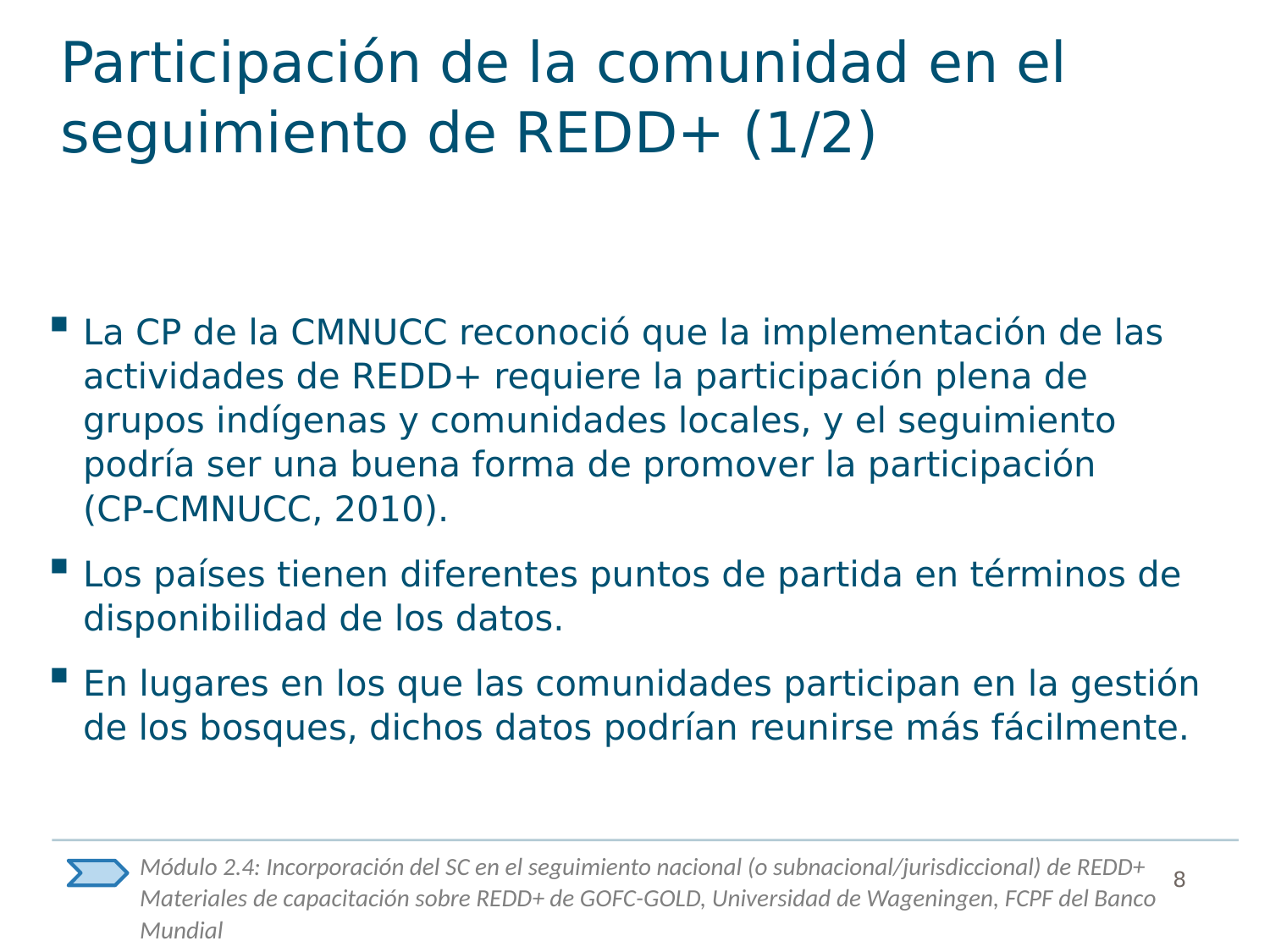

# Participación de la comunidad en el seguimiento de REDD+ (1/2)
La CP de la CMNUCC reconoció que la implementación de las actividades de REDD+ requiere la participación plena de grupos indígenas y comunidades locales, y el seguimiento podría ser una buena forma de promover la participación
(CP-CMNUCC, 2010).
Los países tienen diferentes puntos de partida en términos de disponibilidad de los datos.
En lugares en los que las comunidades participan en la gestión de los bosques, dichos datos podrían reunirse más fácilmente.